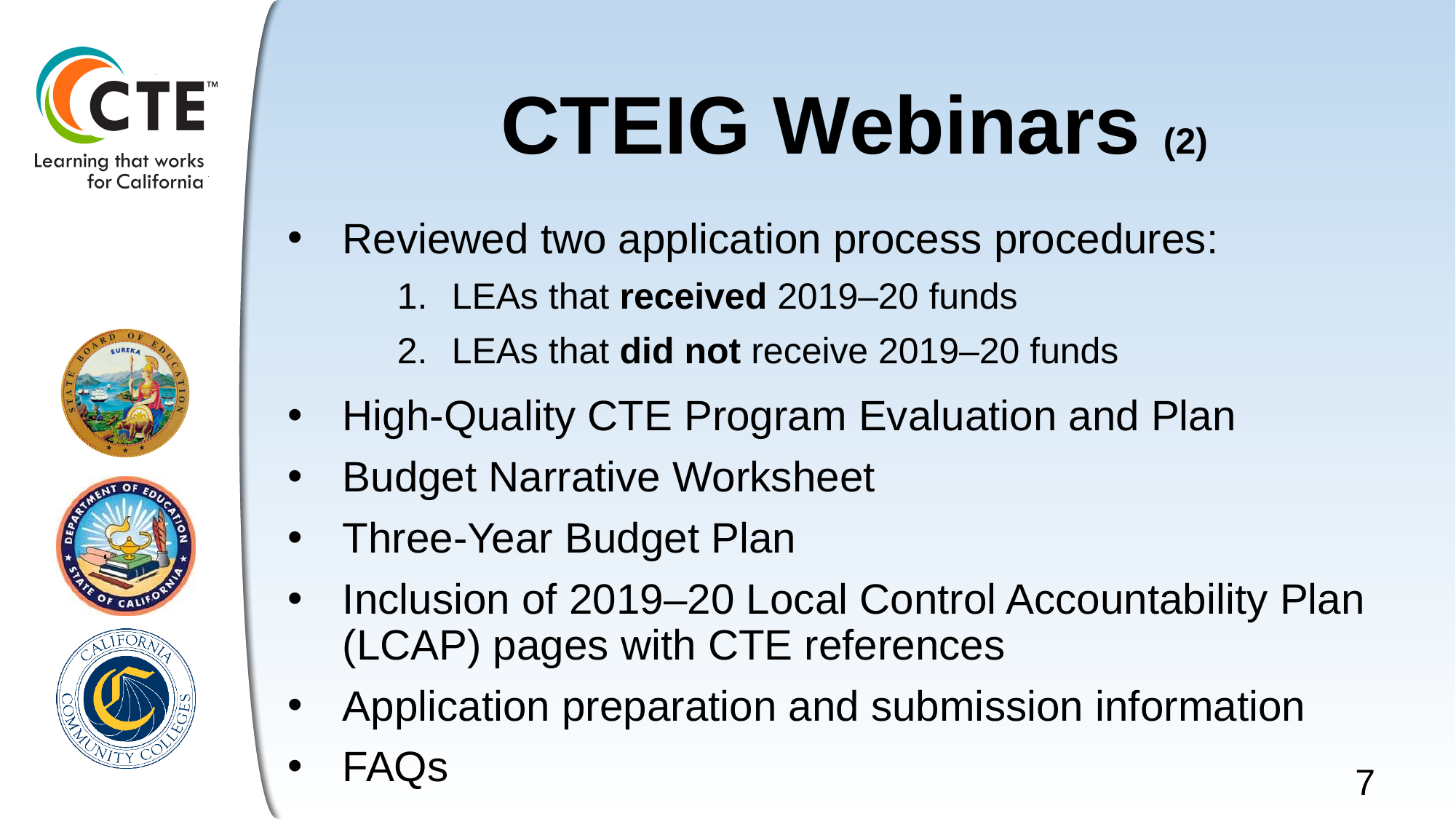

# CTEIG Webinars (2)
Reviewed two application process procedures:
LEAs that received 2019–20 funds
LEAs that did not receive 2019–20 funds
High-Quality CTE Program Evaluation and Plan
Budget Narrative Worksheet
Three-Year Budget Plan
Inclusion of 2019–20 Local Control Accountability Plan (LCAP) pages with CTE references
Application preparation and submission information
FAQs
7